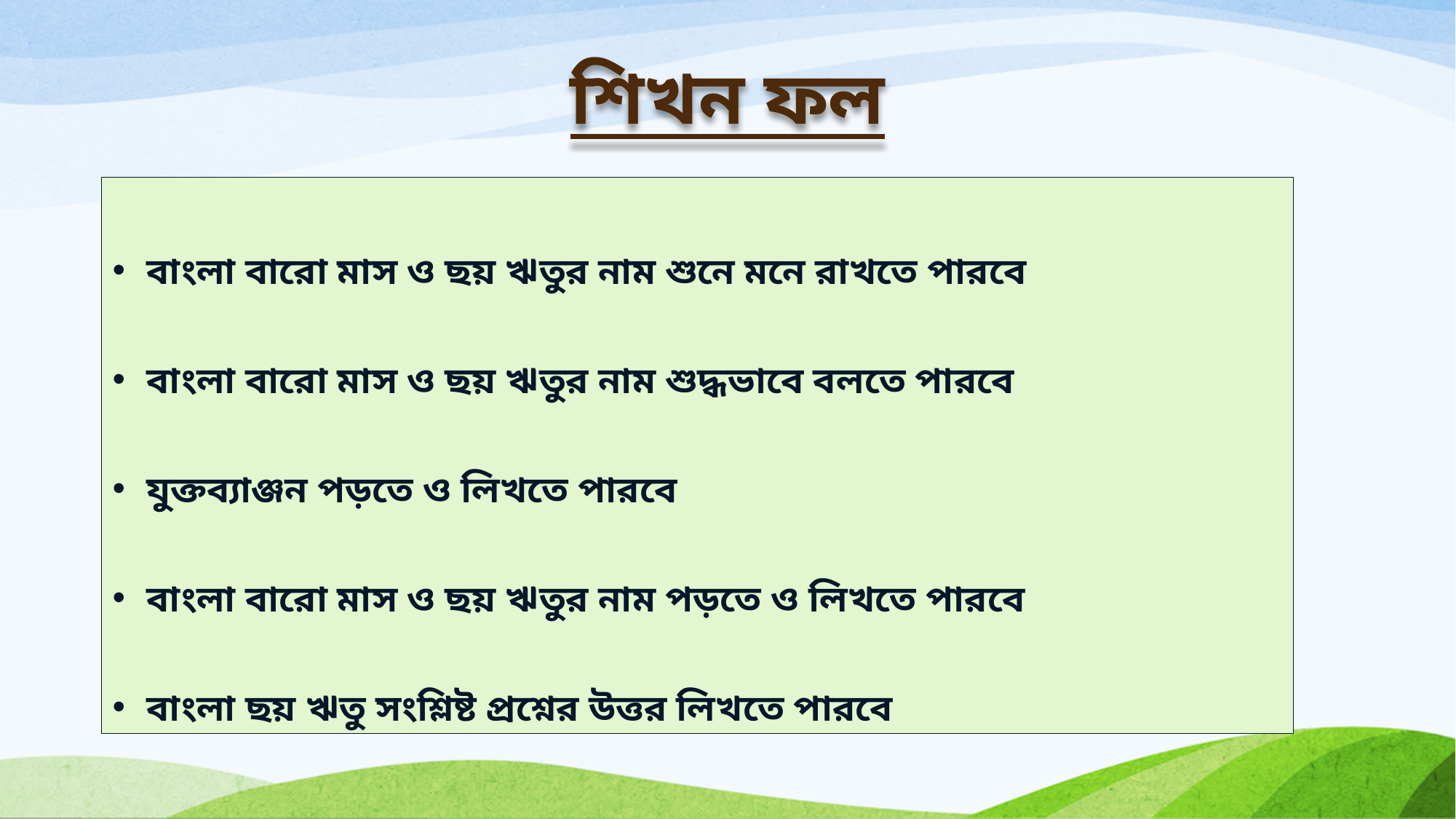

# শিখন ফল
বাংলা বারো মাস ও ছয় ঋতুর নাম শুনে মনে রাখতে পারবে
বাংলা বারো মাস ও ছয় ঋতুর নাম শুদ্ধভাবে বলতে পারবে
যুক্তব্যাঞ্জন পড়তে ও লিখতে পারবে
বাংলা বারো মাস ও ছয় ঋতুর নাম পড়তে ও লিখতে পারবে
বাংলা ছয় ঋতু সংশ্লিষ্ট প্রশ্নের উত্তর লিখতে পারবে